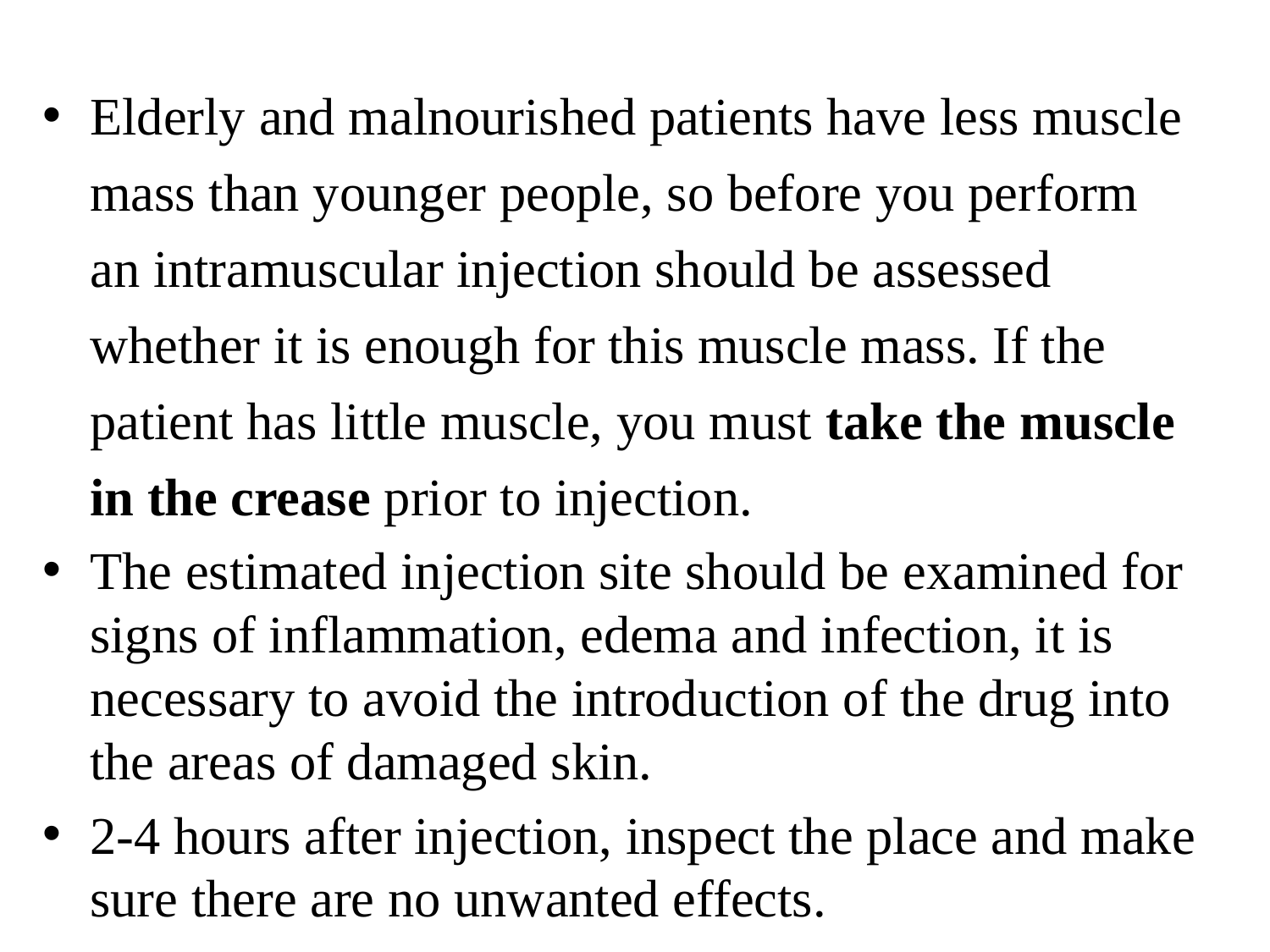

Elderly and malnourished patients have less muscle mass than younger people, so before you perform an intramuscular injection should be assessed whether it is enough for this muscle mass. If the patient has little muscle, you must take the muscle in the crease prior to injection.
The estimated injection site should be examined for signs of inflammation, edema and infection, it is necessary to avoid the introduction of the drug into the areas of damaged skin.
2-4 hours after injection, inspect the place and make sure there are no unwanted effects.